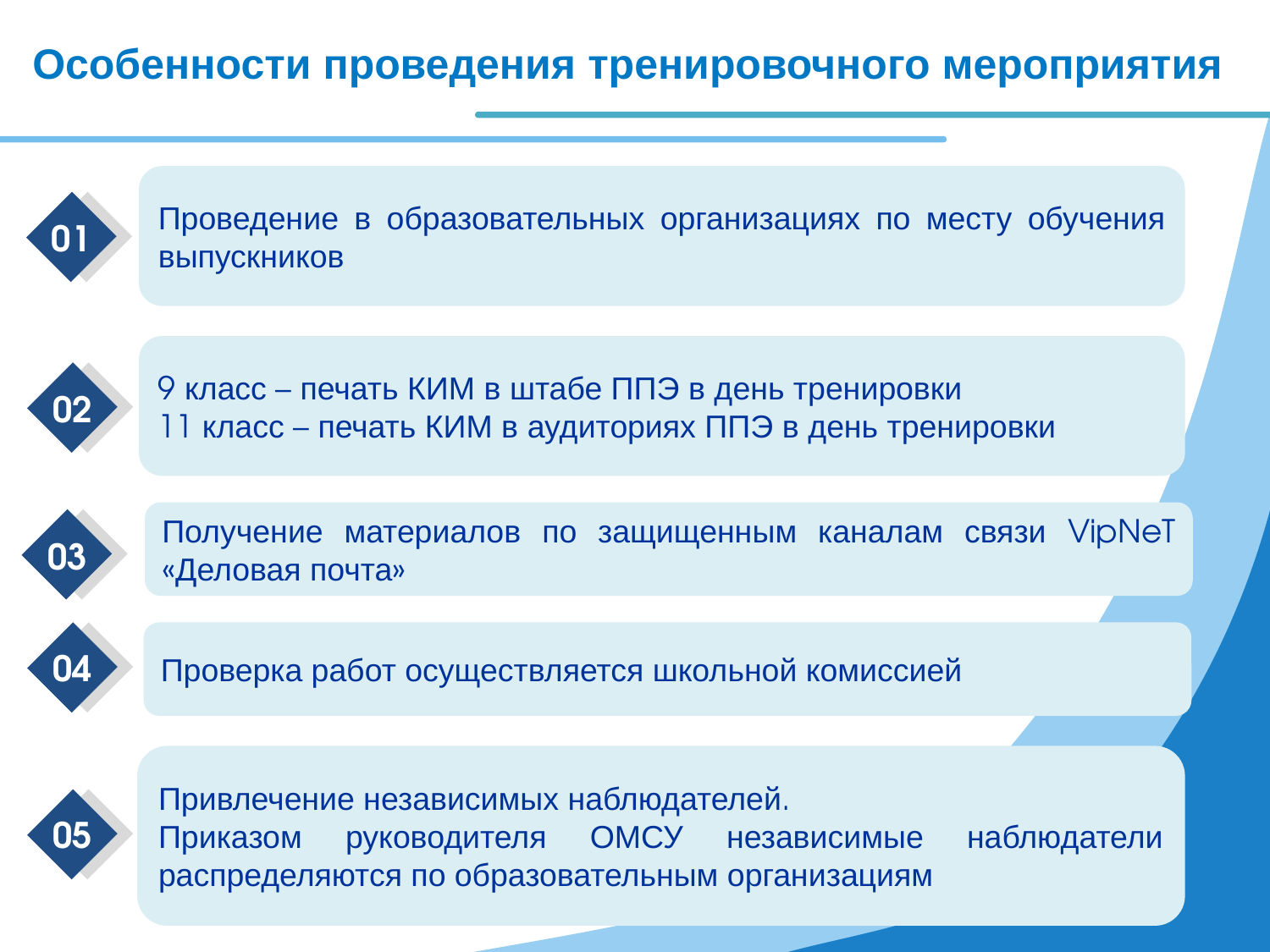

Особенности проведения тренировочного мероприятия

Проведение в образовательных организациях по месту обучения выпускников

01

9 класс – печать КИМ в штабе ППЭ в день тренировки
11 класс – печать КИМ в аудиториях ППЭ в день тренировки

02
Получение материалов по защищенным каналам связи VipNeT «Деловая почта»

03
Проверка работ осуществляется школьной комиссией

04
Привлечение независимых наблюдателей.
Приказом руководителя ОМСУ независимые наблюдатели распределяются по образовательным организациям

05